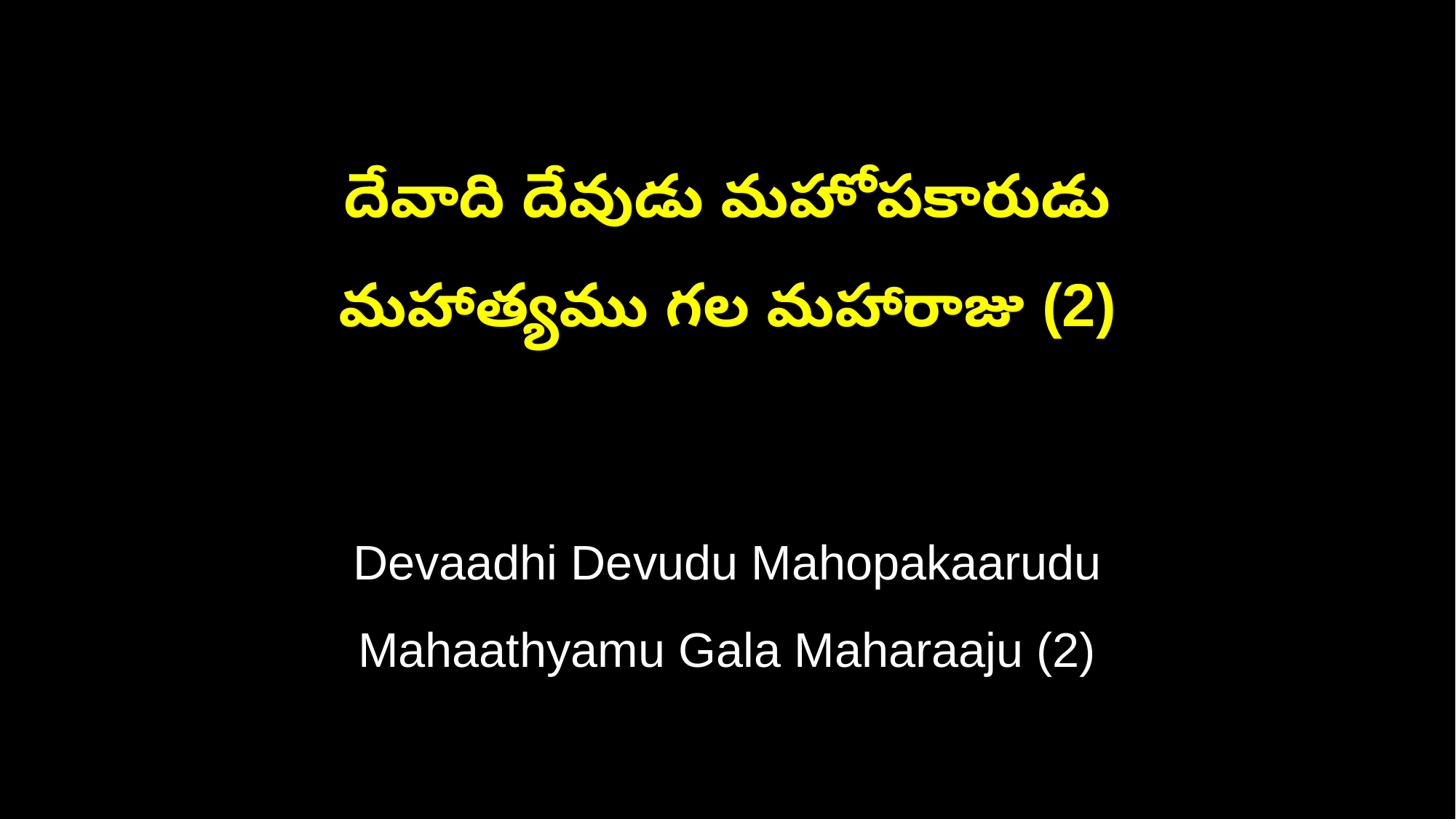

దేవాది దేవుడు మహోపకారుడు
మహాత్యము గల మహారాజు (2)
Devaadhi Devudu Mahopakaarudu
Mahaathyamu Gala Maharaaju (2)